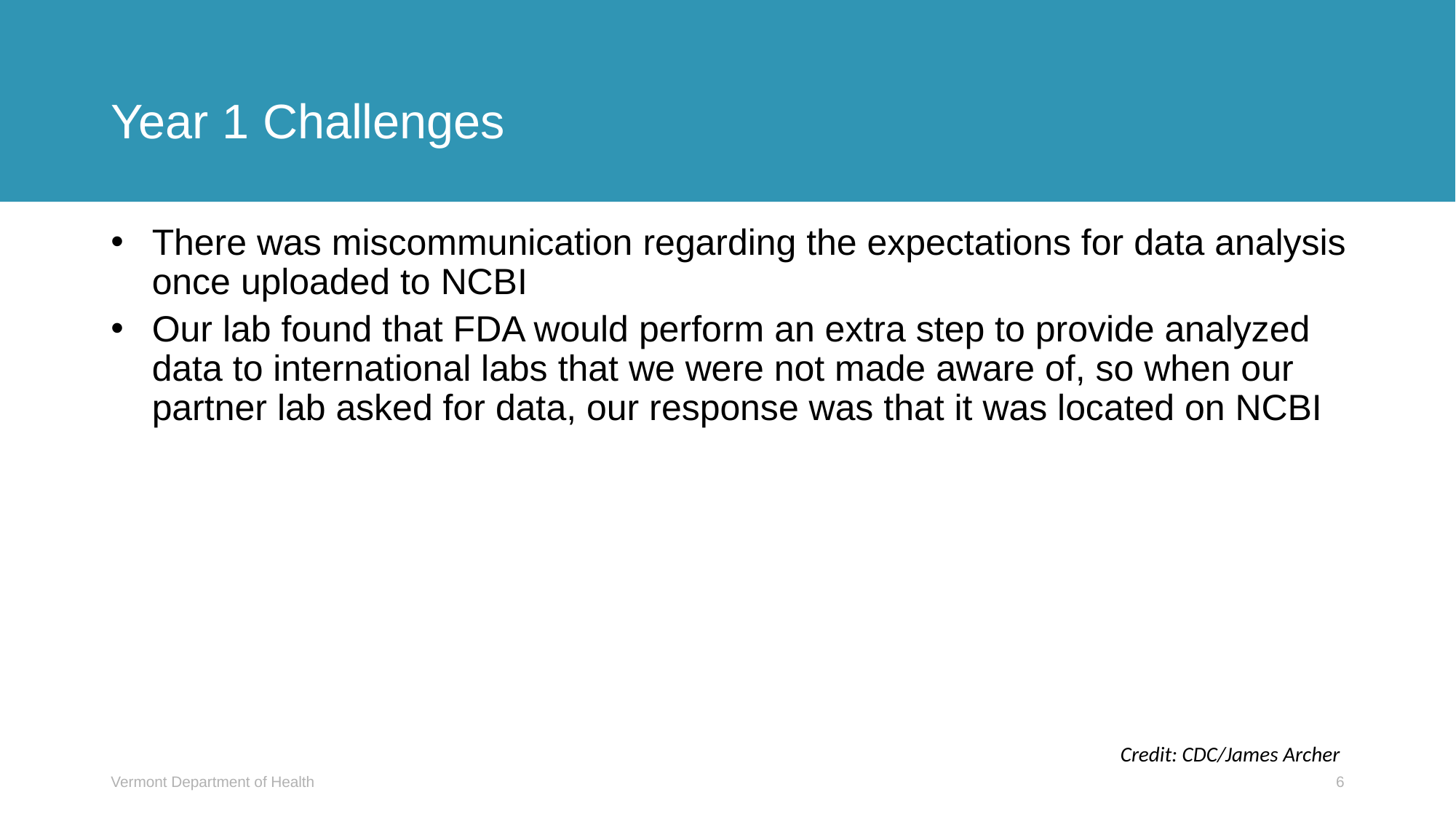

# Year 1 Challenges
There was miscommunication regarding the expectations for data analysis once uploaded to NCBI
Our lab found that FDA would perform an extra step to provide analyzed data to international labs that we were not made aware of, so when our partner lab asked for data, our response was that it was located on NCBI
Credit: CDC/James Archer
Vermont Department of Health
6